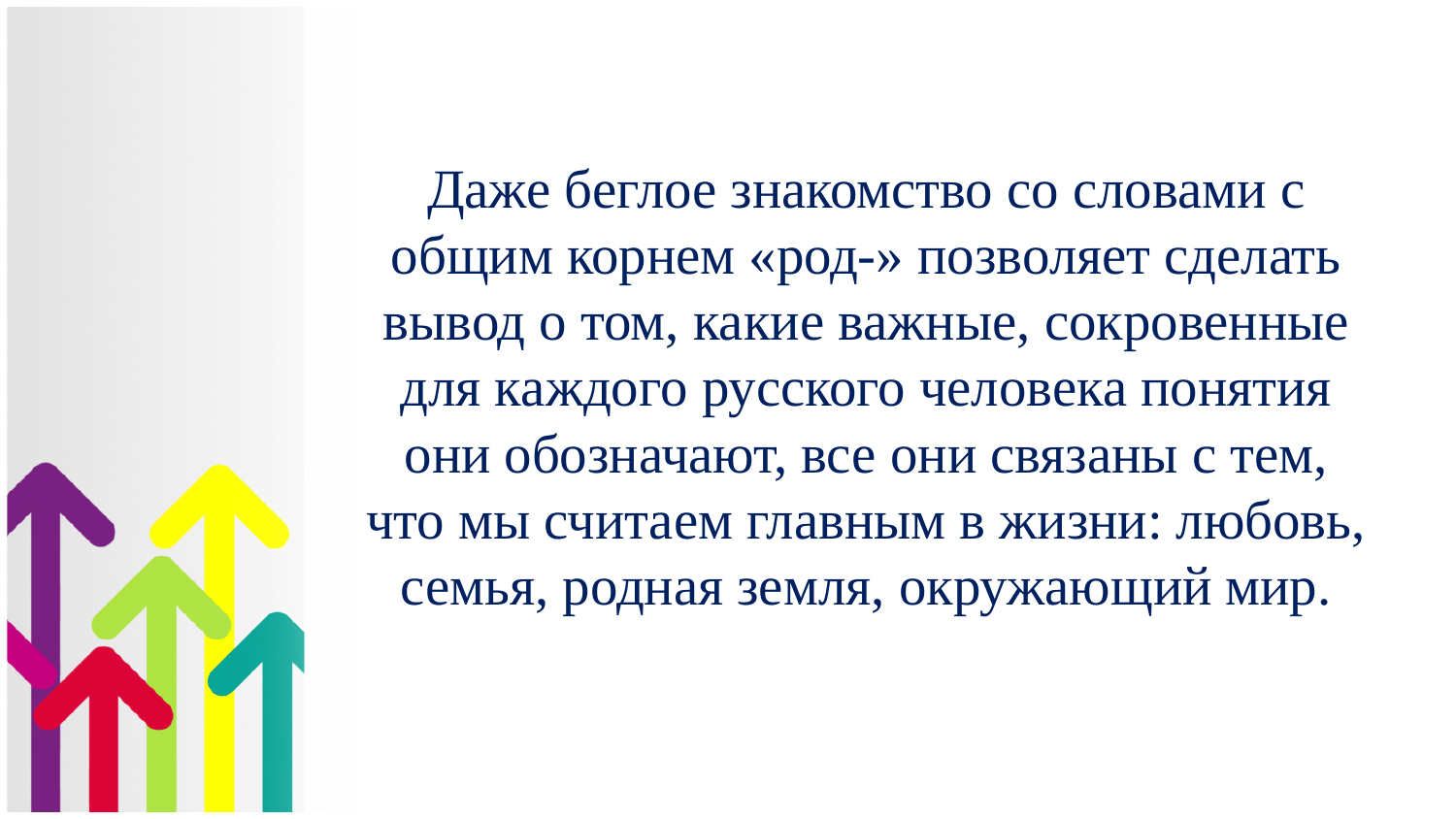

Даже беглое знакомство со словами с общим корнем «род-» позволяет сделать вывод о том, какие важные, сокровенные для каждого русского человека понятия они обозначают, все они связаны с тем, что мы считаем главным в жизни: любовь, семья, родная земля, окружающий мир.